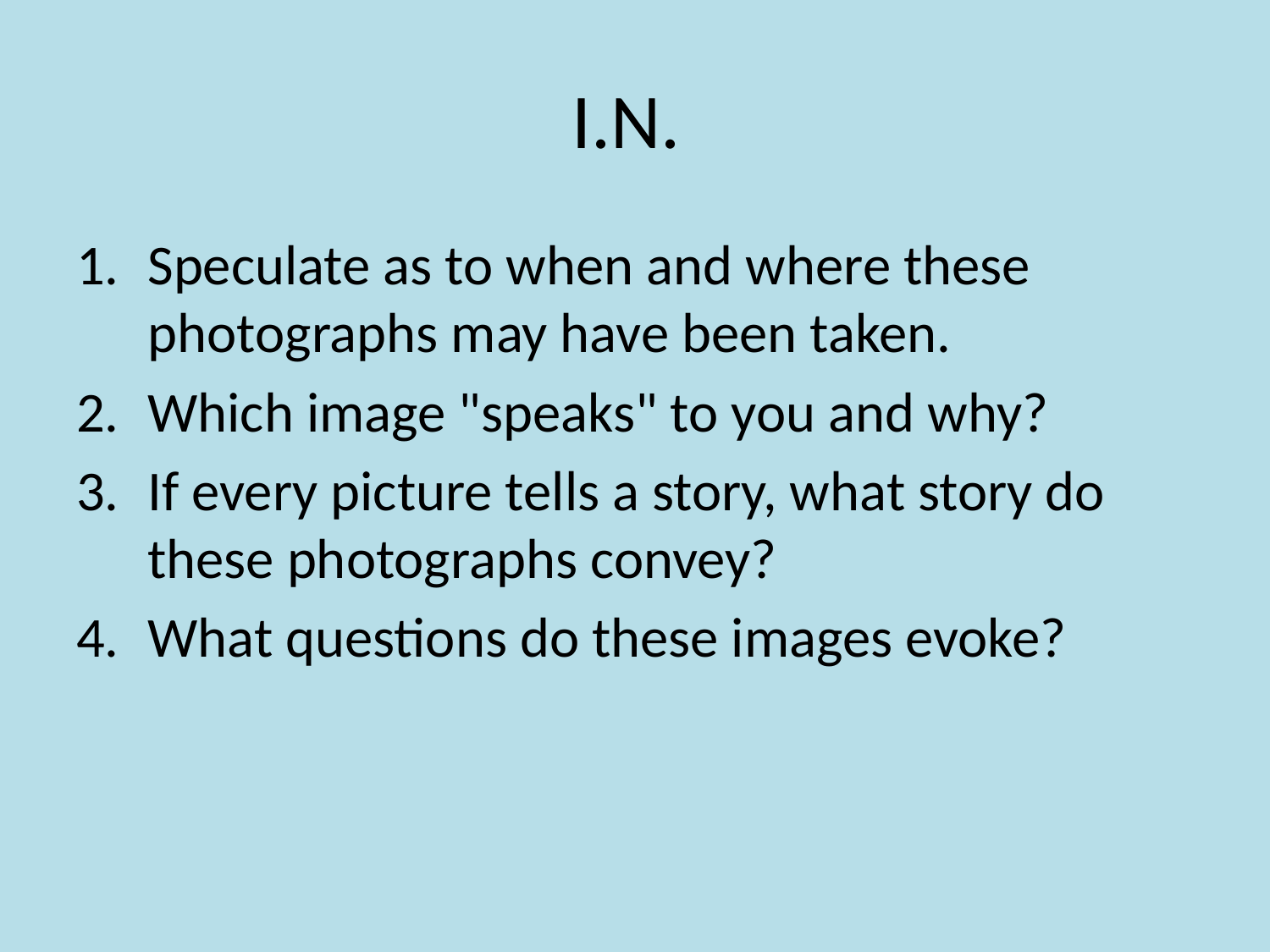

# I.N.
Speculate as to when and where these photographs may have been taken.
Which image "speaks" to you and why?
If every picture tells a story, what story do these photographs convey?
What questions do these images evoke?